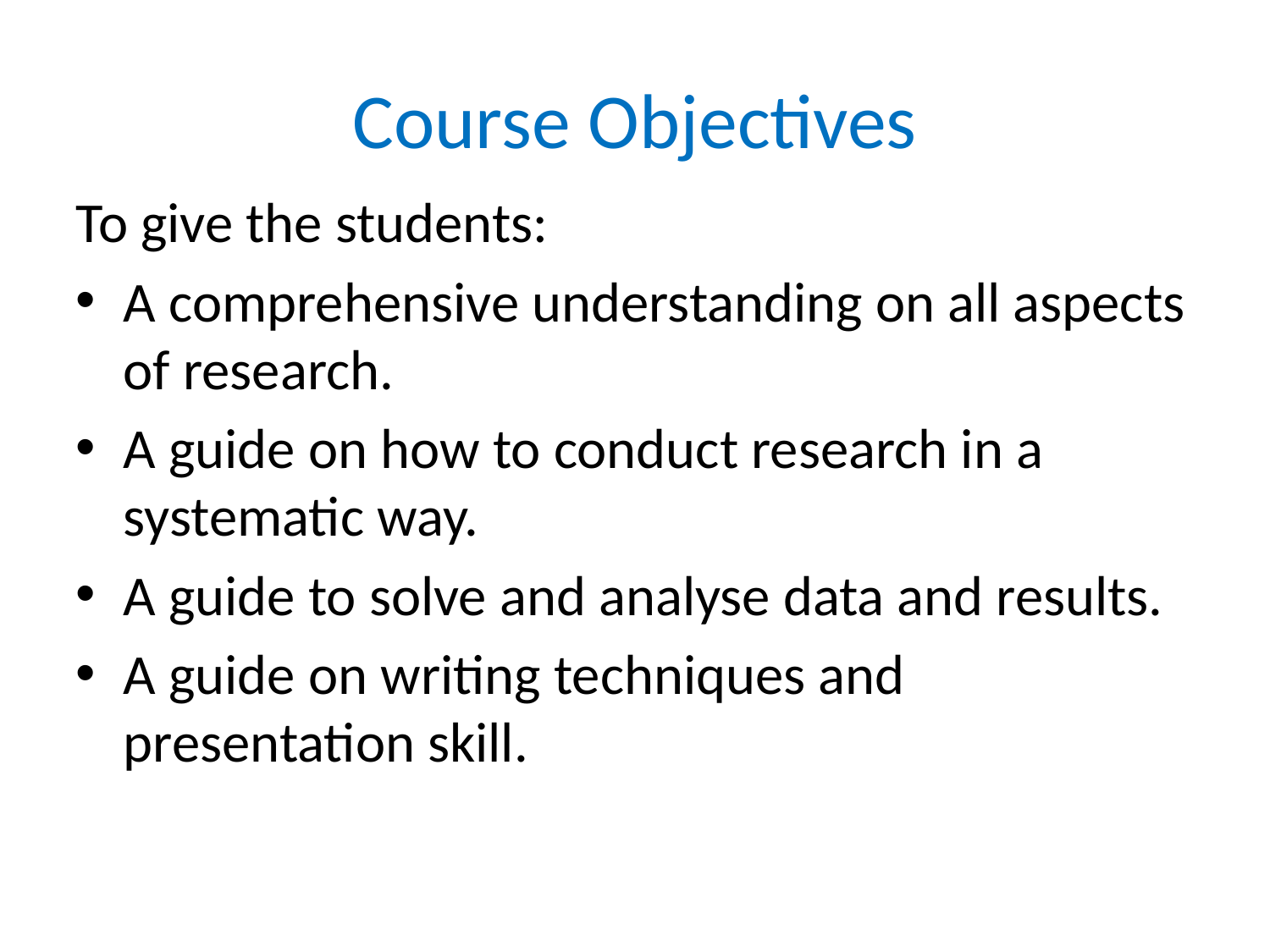

# Course Objectives
To give the students:
A comprehensive understanding on all aspects of research.
A guide on how to conduct research in a systematic way.
A guide to solve and analyse data and results.
A guide on writing techniques and presentation skill.